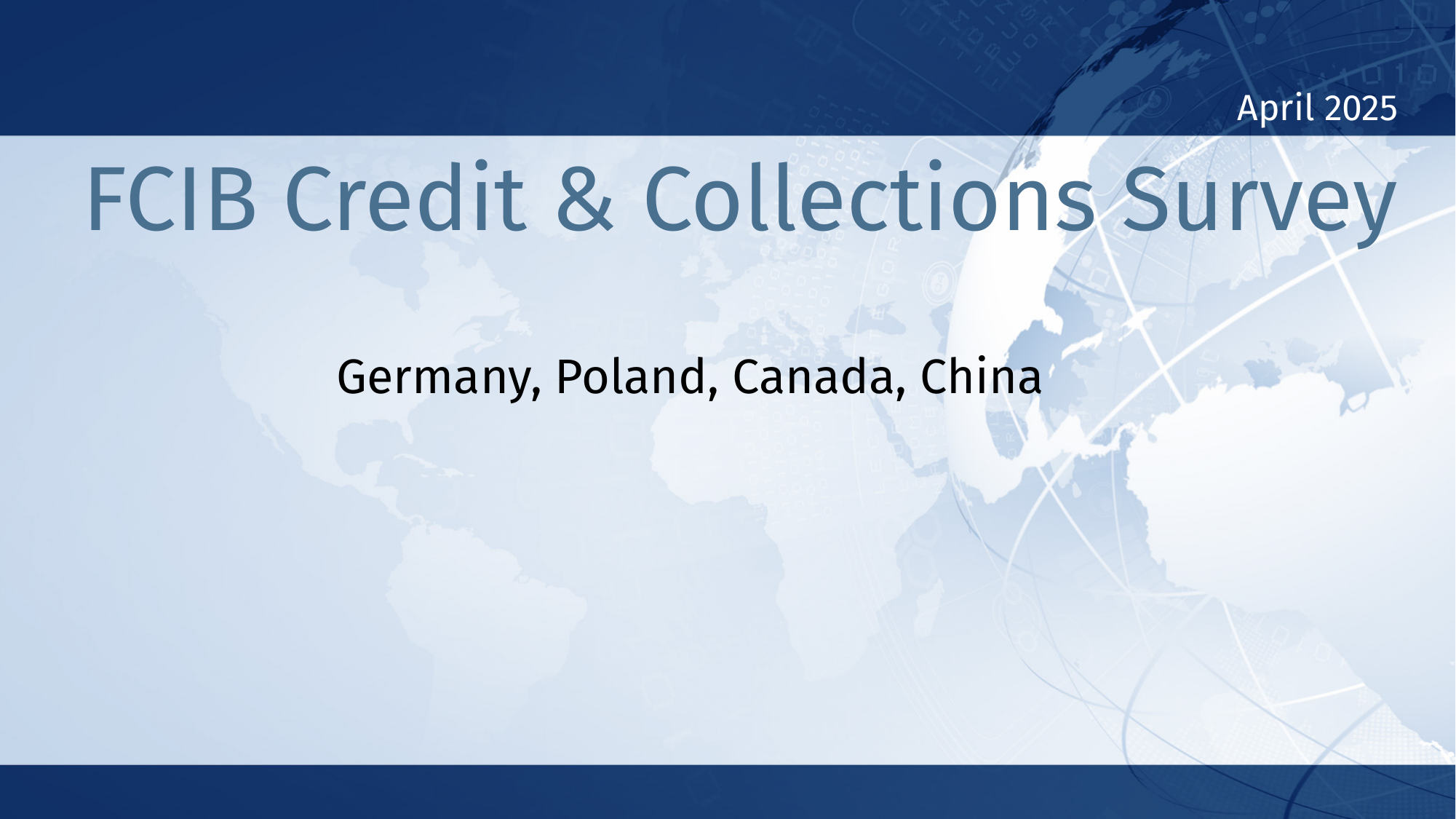

April 2025
# FCIB Credit & Collections Survey
Germany, Poland, Canada, China